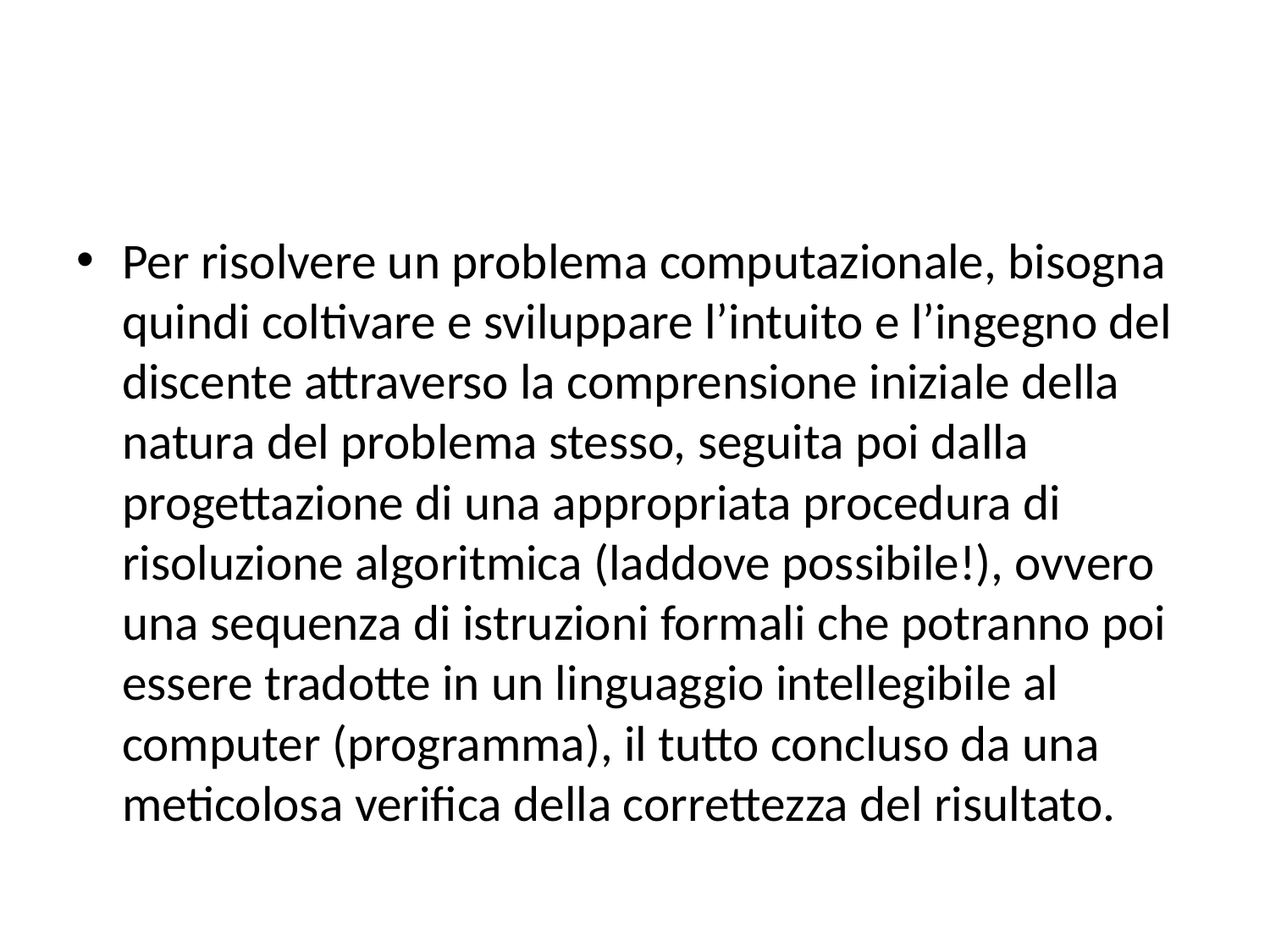

#
Per risolvere un problema computazionale, bisogna quindi coltivare e sviluppare l’intuito e l’ingegno del discente attraverso la comprensione iniziale della natura del problema stesso, seguita poi dalla progettazione di una appropriata procedura di risoluzione algoritmica (laddove possibile!), ovvero una sequenza di istruzioni formali che potranno poi essere tradotte in un linguaggio intellegibile al computer (programma), il tutto concluso da una meticolosa verifica della correttezza del risultato.